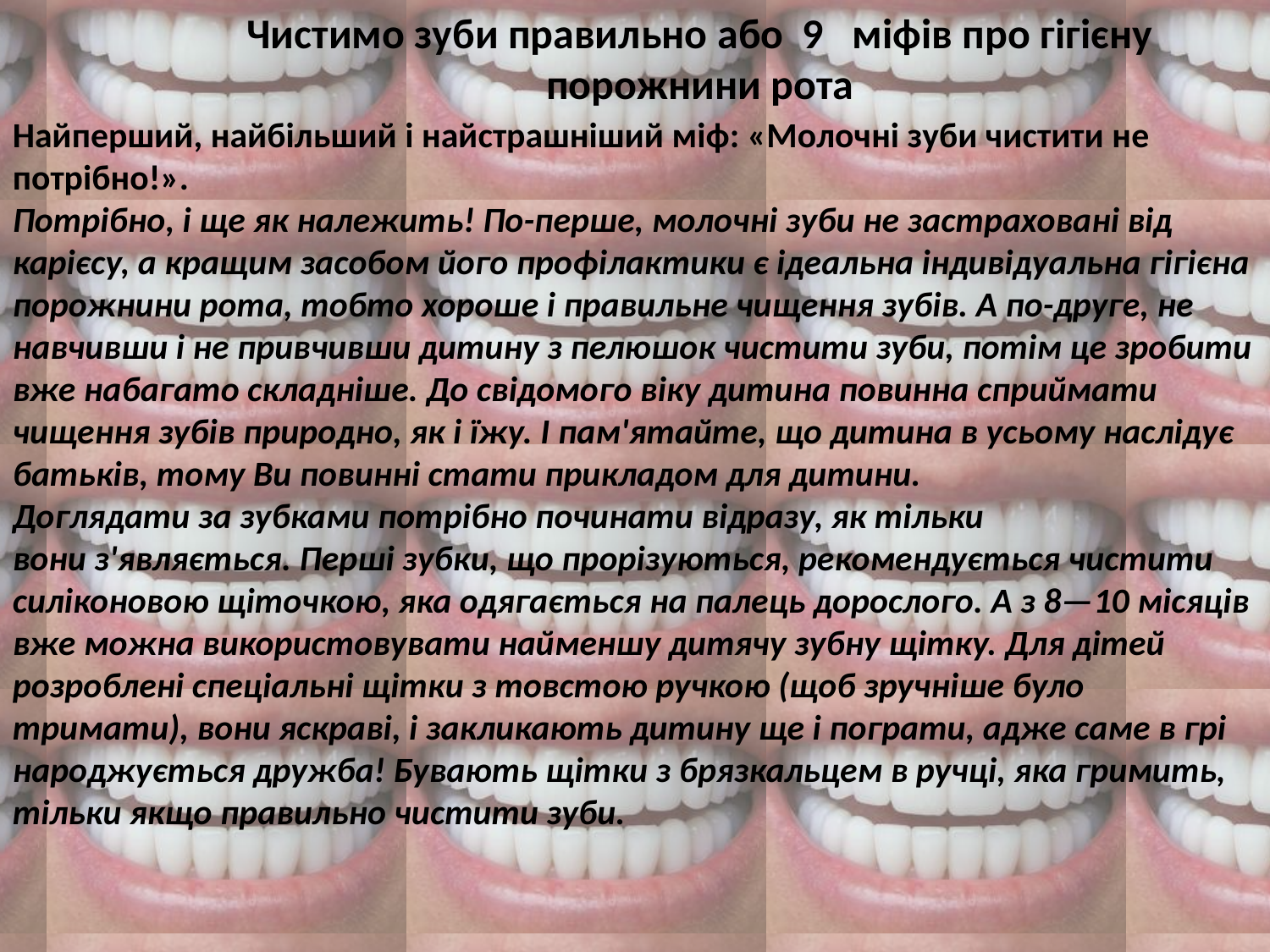

Чистимо зуби правильно або  9   міфів про гігієну порожнини рота
Найперший, найбільший і найстрашніший міф: «Молочні зуби чистити не потрібно!».
Потрібно, і ще як належить! По-перше, молочні зуби не застраховані від карієсу, а кращим засобом його профілактики є ідеальна індивідуальна гігієна порожнини рота, тобто хороше і правильне чищення зубів. А по-друге, не навчивши і не привчивши дитину з пелюшок чистити зуби, потім це зробити вже набагато складніше. До свідомого віку дитина повинна сприймати чищення зубів природно, як і їжу. І пам'ятайте, що дитина в усьому наслідує батьків, тому Ви повинні стати прикладом для дитини.
Доглядати за зубками потрібно починати відразу, як тільки вони з'являється. Перші зубки, що прорізуються, рекомендується чистити силіконовою щіточкою, яка одягається на палець дорослого. А з 8—10 місяців вже можна використовувати найменшу дитячу зубну щітку. Для дітей розроблені спеціальні щітки з товстою ручкою (щоб зручніше було тримати), вони яскраві, і закликають дитину ще і пограти, адже саме в грі народжується дружба! Бувають щітки з брязкальцем в ручці, яка гримить, тільки якщо правильно чистити зуби.